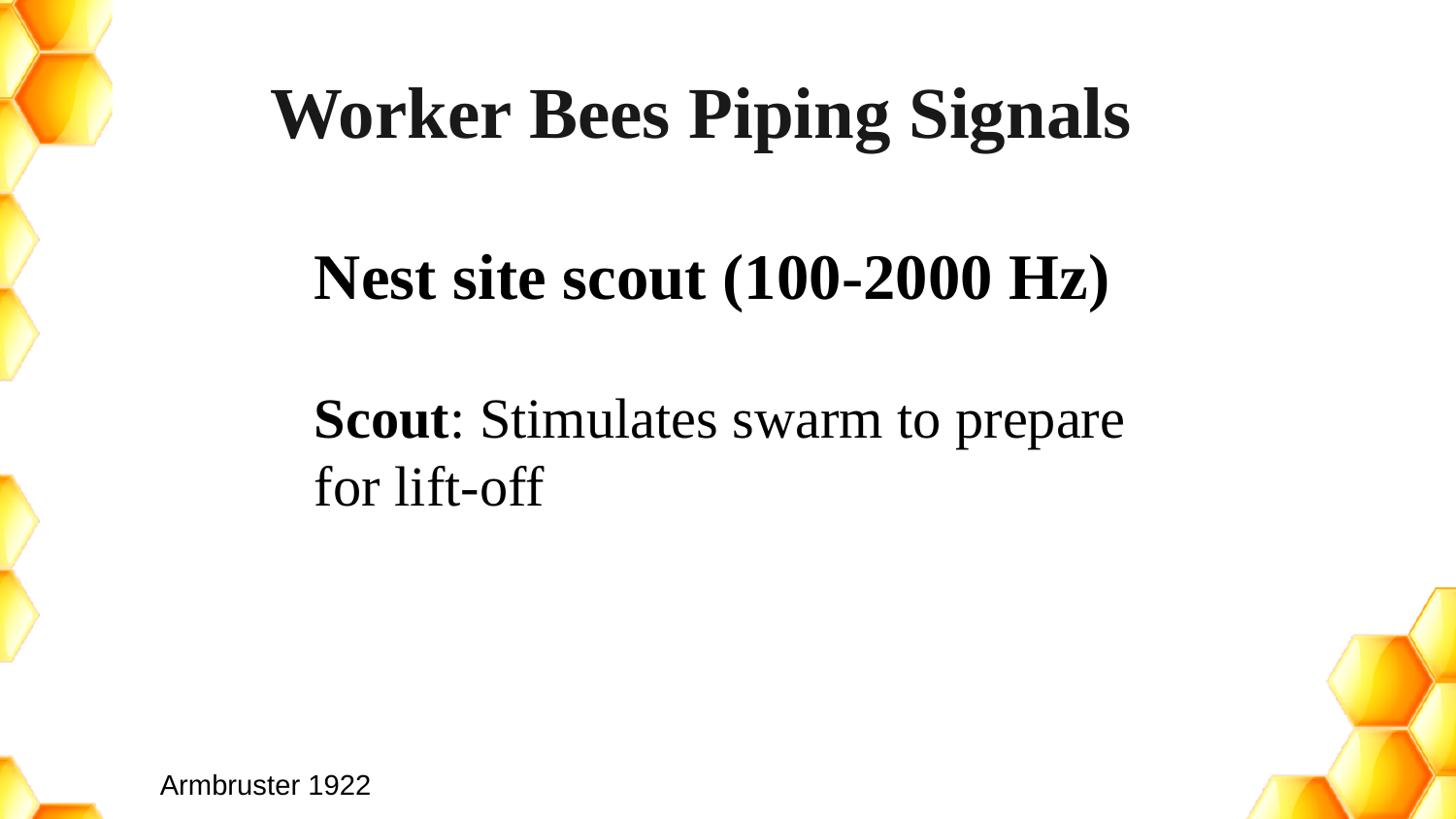

Worker Bees Piping Signals
Nest site scout (100-2000 Hz)
Scout: Stimulates swarm to prepare for lift-off

Armbruster 1922